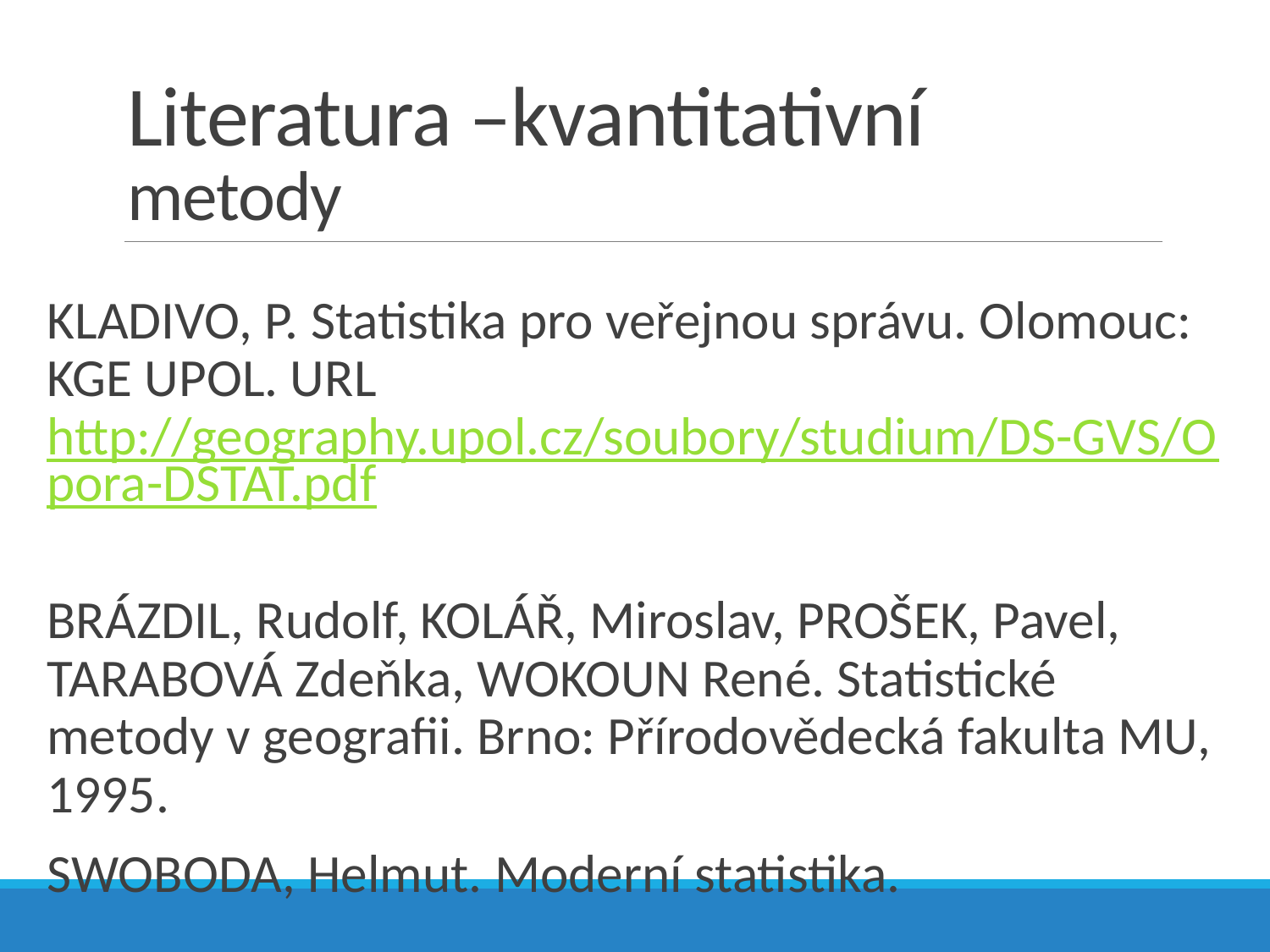

# Literatura –kvantitativní metody
KLADIVO, P. Statistika pro veřejnou správu. Olomouc:  KGE UPOL. URL http://geography.upol.cz/soubory/studium/DS-GVS/Opora-DSTAT.pdf
BRÁZDIL, Rudolf, KOLÁŘ, Miroslav, PROŠEK, Pavel, TARABOVÁ Zdeňka, WOKOUN René. Statistické metody v geografii. Brno: Přírodovědecká fakulta MU, 1995.
SWOBODA, Helmut. Moderní statistika.